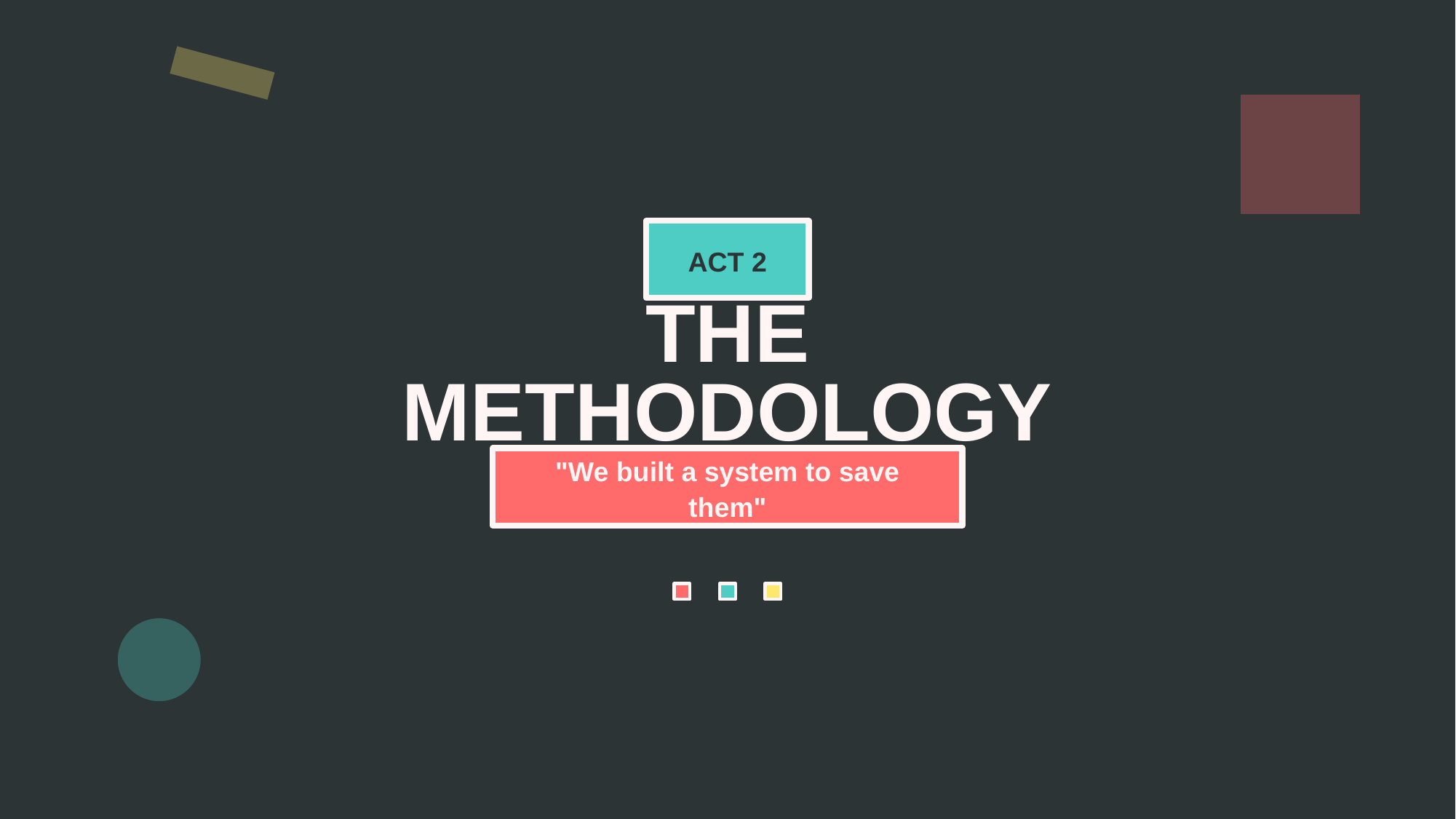

ACT 2
THE METHODOLOGY

"We built a system to save them"